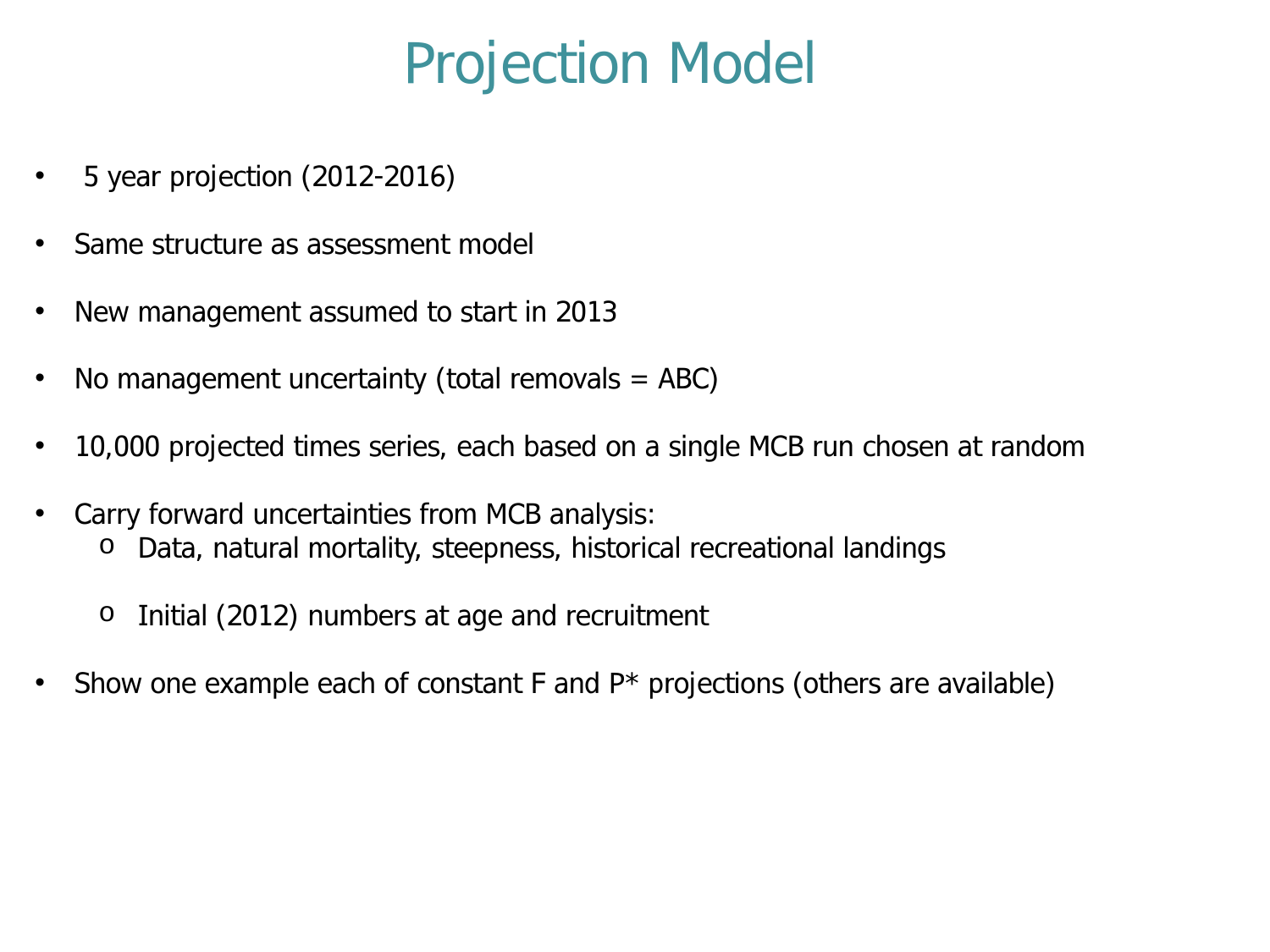

Projection Model
 5 year projection (2012-2016)

Same structure as assessment model

New management assumed to start in 2013

No management uncertainty (total removals = ABC)

10,000 projected times series, each based on a single MCB run chosen at random

Carry forward uncertainties from MCB analysis:
Data, natural mortality, steepness, historical recreational landings

Initial (2012) numbers at age and recruitment

Show one example each of constant F and P* projections (others are available)